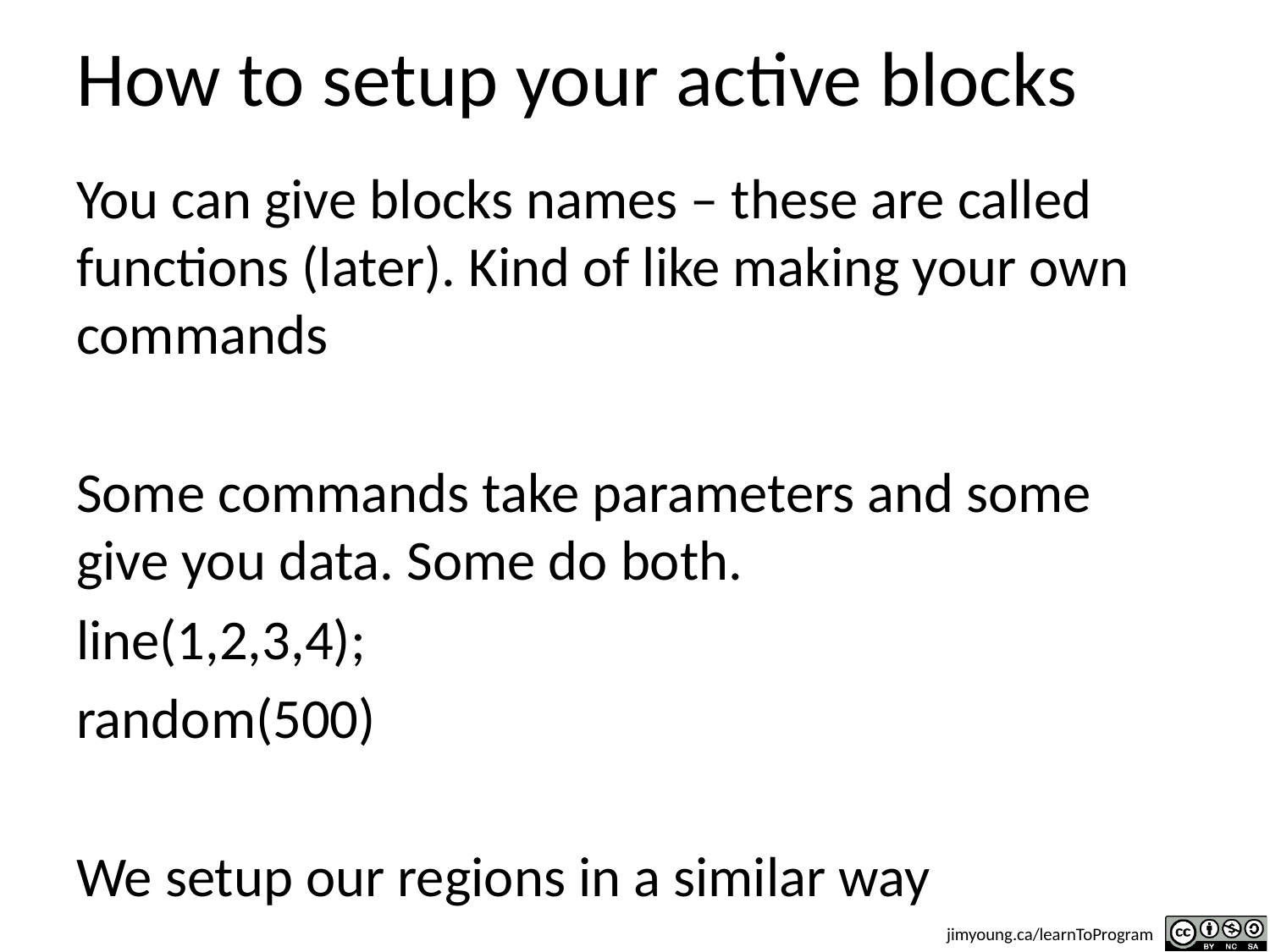

# How to setup your active blocks
You can give blocks names – these are called functions (later). Kind of like making your own commands

Some commands take parameters and some give you data. Some do both.
line(1,2,3,4);
random(500)

We setup our regions in a similar way